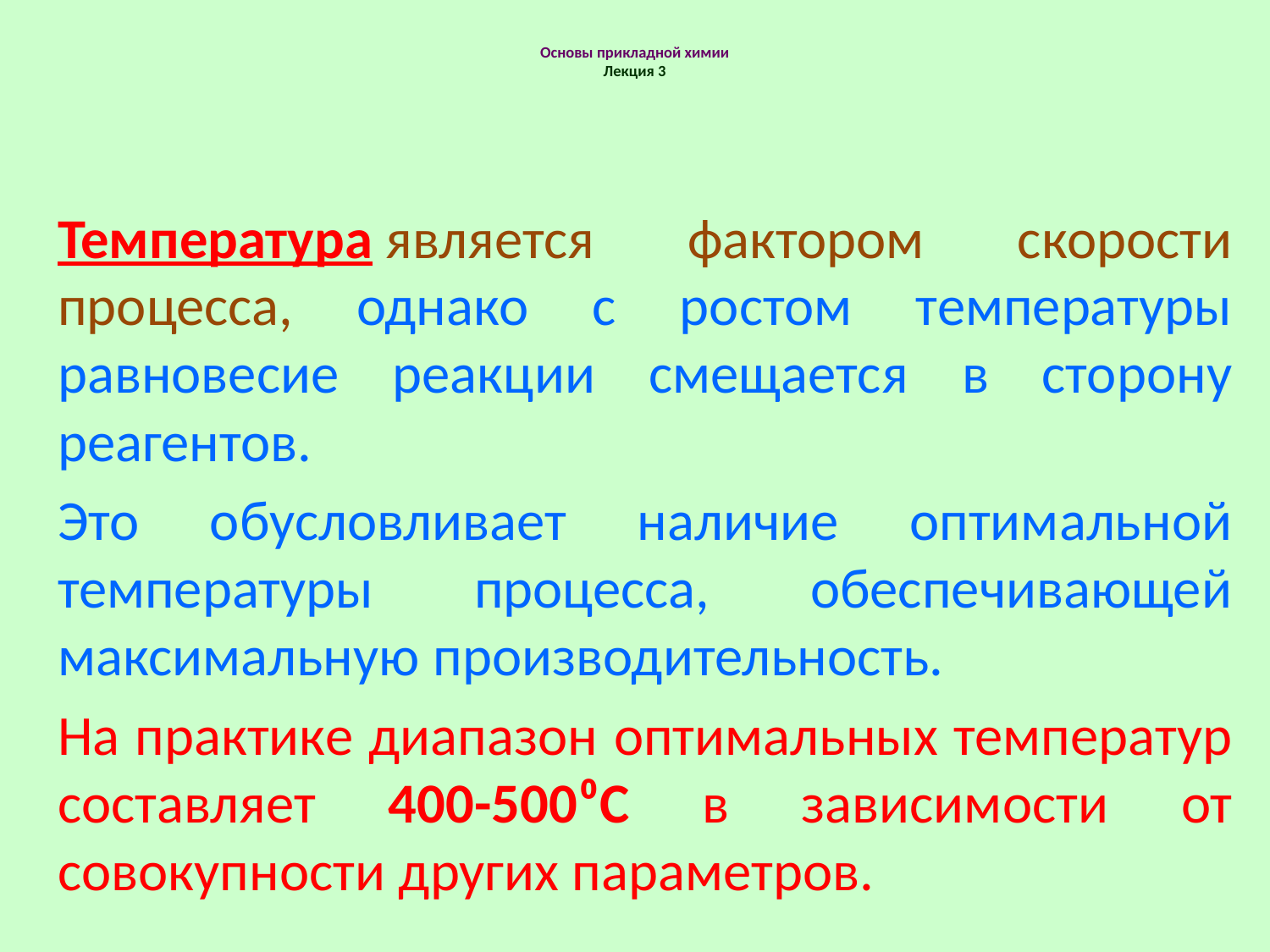

# Основы прикладной химии Лекция 3

Температура является фактором скорости процесса, однако с ростом температуры равновесие реакции смещается в сторону реагентов.
Это обусловливает наличие оптимальной температуры процесса, обеспечивающей максимальную производительность.
На практике диапазон оптимальных температур составляет 400-500⁰С в зависимости от совокупности других параметров.